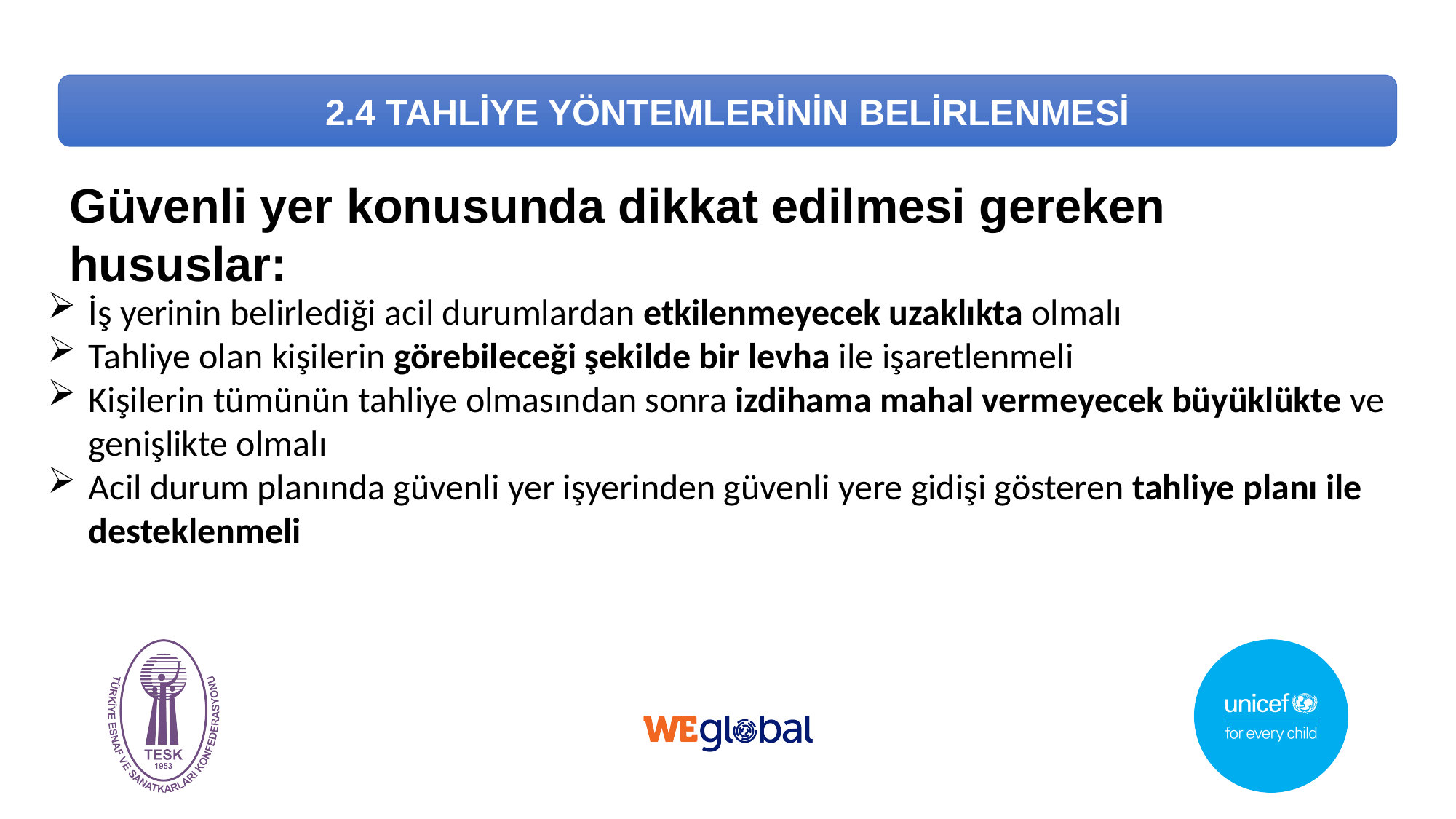

2.4 TAHLİYE YÖNTEMLERİNİN BELİRLENMESİ
Güvenli yer konusunda dikkat edilmesi gereken hususlar:
İş yerinin belirlediği acil durumlardan etkilenmeyecek uzaklıkta olmalı
Tahliye olan kişilerin görebileceği şekilde bir levha ile işaretlenmeli
Kişilerin tümünün tahliye olmasından sonra izdihama mahal vermeyecek büyüklükte ve genişlikte olmalı
Acil durum planında güvenli yer işyerinden güvenli yere gidişi gösteren tahliye planı ile desteklenmeli